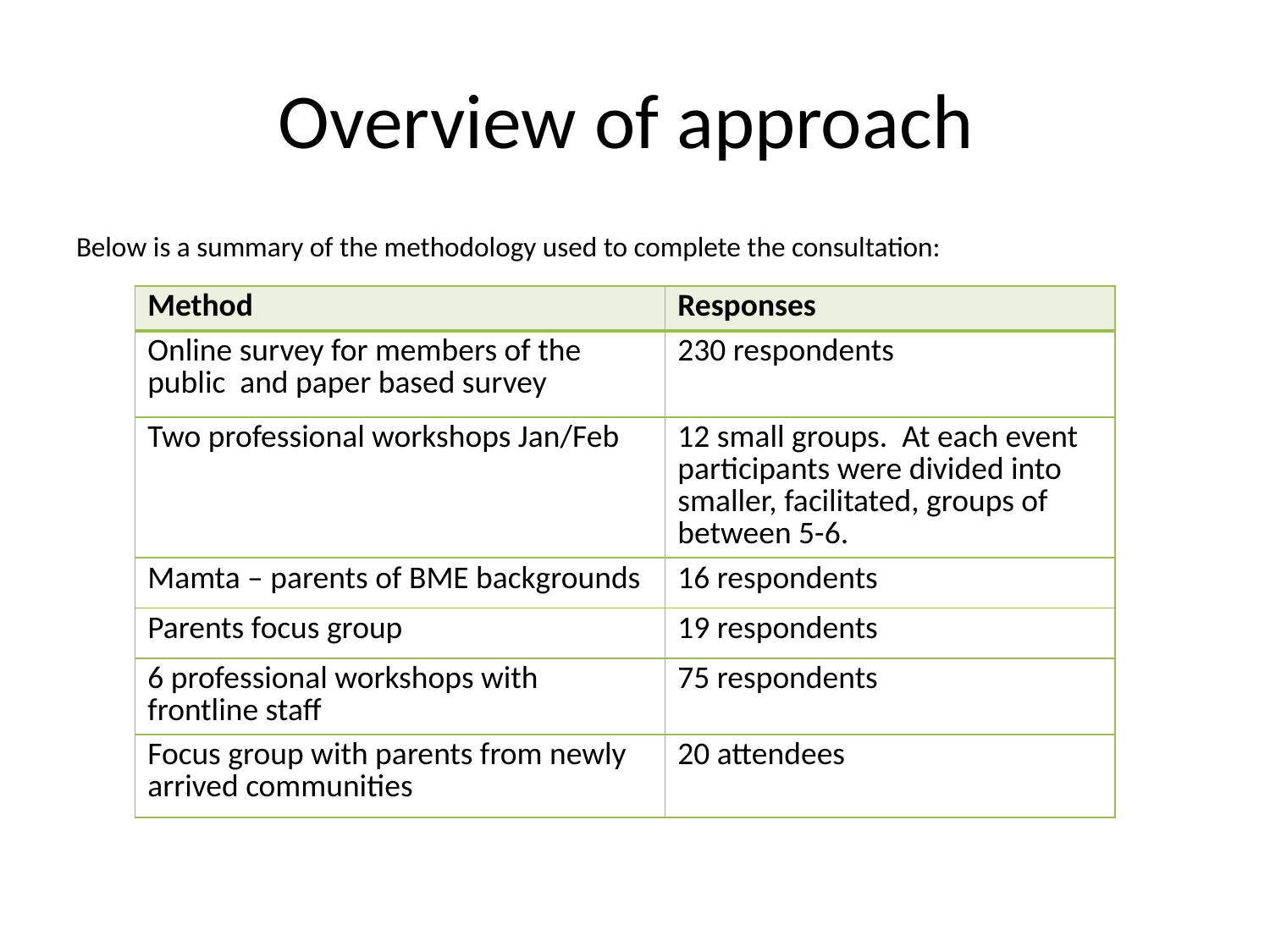

# Overview of approach
Below is a summary of the methodology used to complete the consultation:
| Method | Responses |
| --- | --- |
| Online survey for members of the public and paper based survey | 230 respondents |
| Two professional workshops Jan/Feb | 12 small groups. At each event participants were divided into smaller, facilitated, groups of between 5-6. |
| Mamta – parents of BME backgrounds | 16 respondents |
| Parents focus group | 19 respondents |
| 6 professional workshops with frontline staff | 75 respondents |
| Focus group with parents from newly arrived communities | 20 attendees |